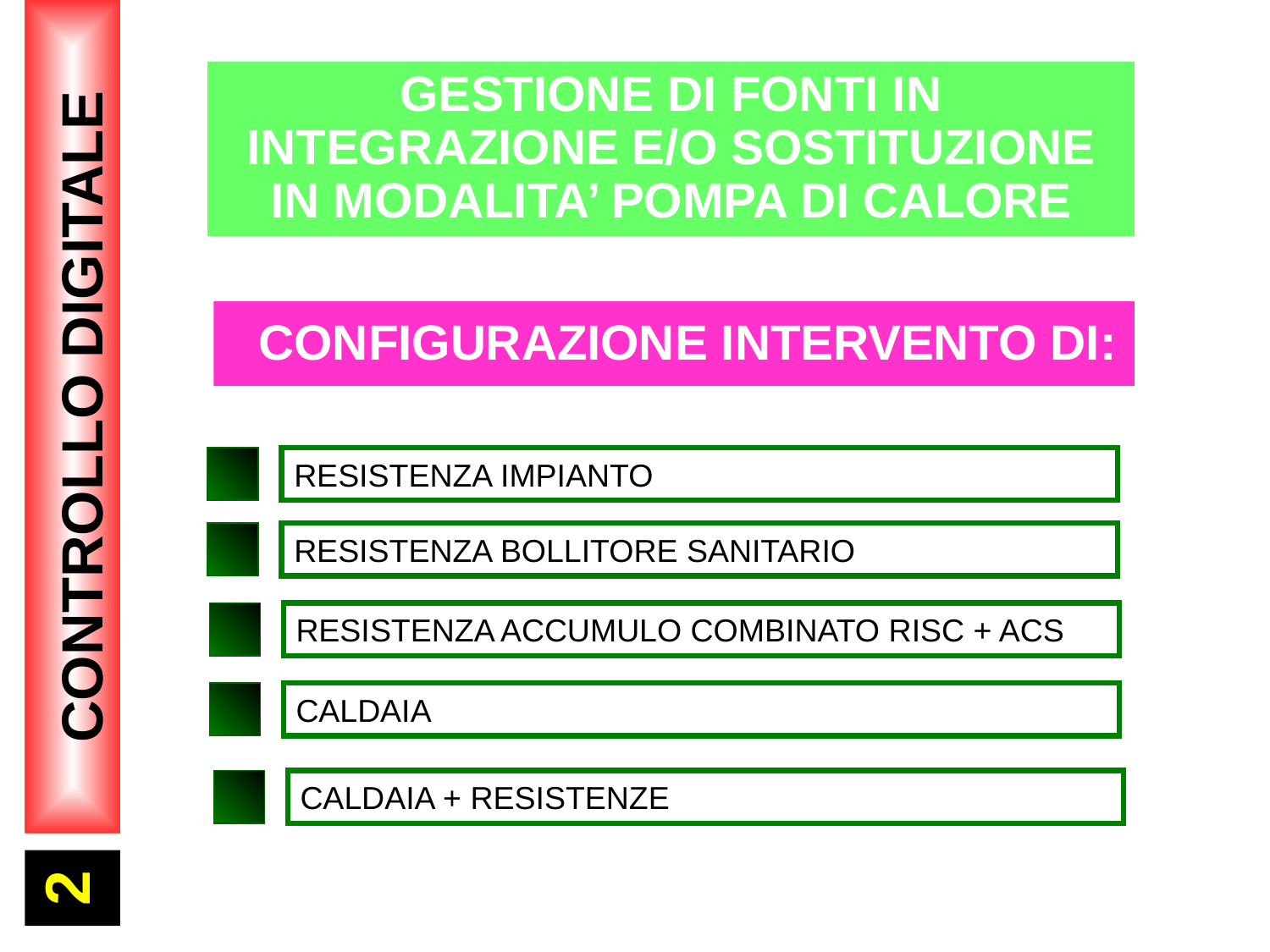

GESTIONE DI FONTI IN INTEGRAZIONE E/O SOSTITUZIONE IN MODALITA’ POMPA DI CALORE
  CONFIGURAZIONE INTERVENTO DI:
2
CONTROLLO DIGITALE

RESISTENZA IMPIANTO

RESISTENZA BOLLITORE SANITARIO

RESISTENZA ACCUMULO COMBINATO RISC + ACS

CALDAIA

CALDAIA + RESISTENZE